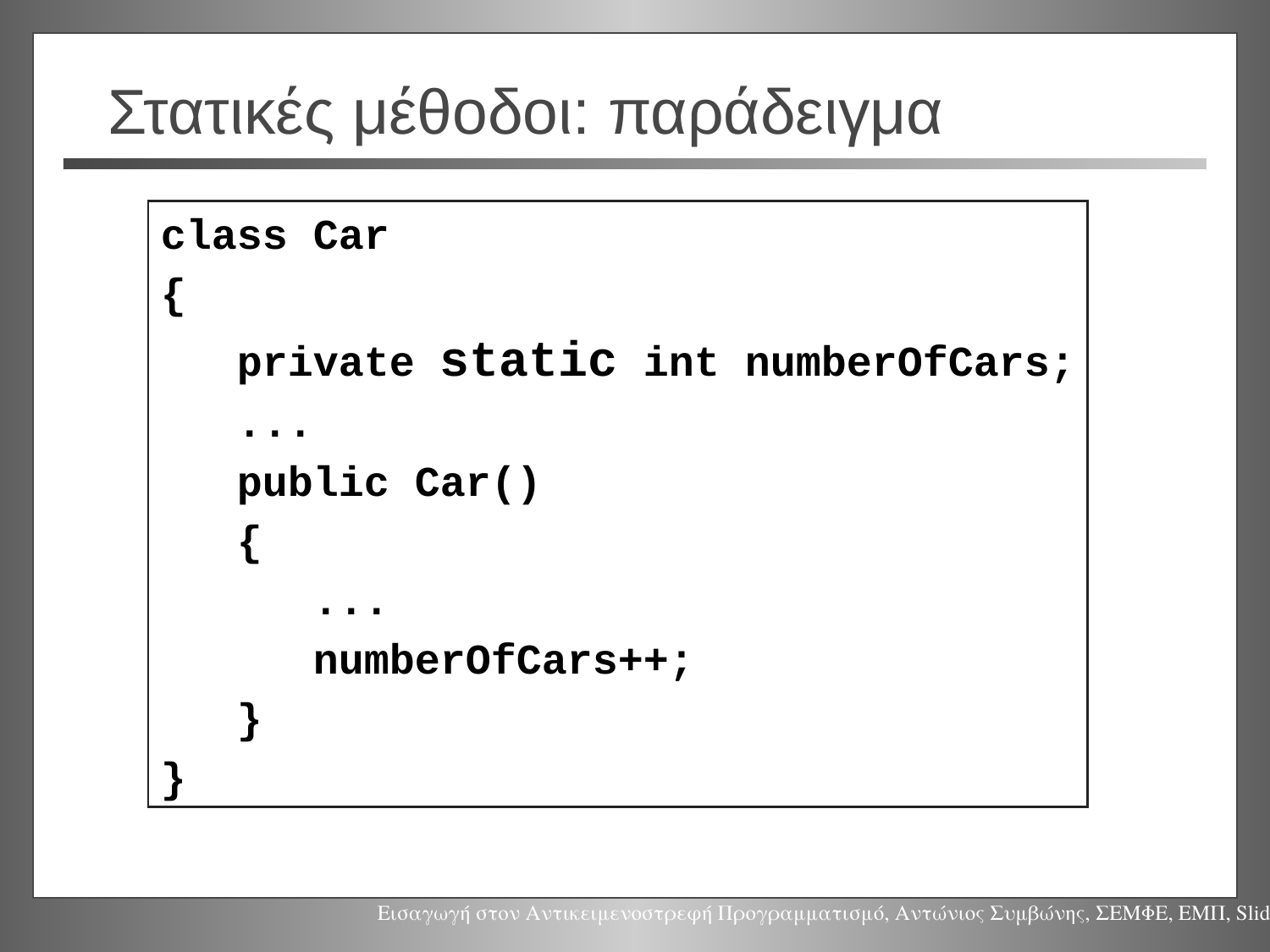

# Στατικές μέθοδοι: παράδειγμα
class Car
{
   private static int numberOfCars;
   ...
   public Car()
   {
      ...
      numberOfCars++;
   }
}